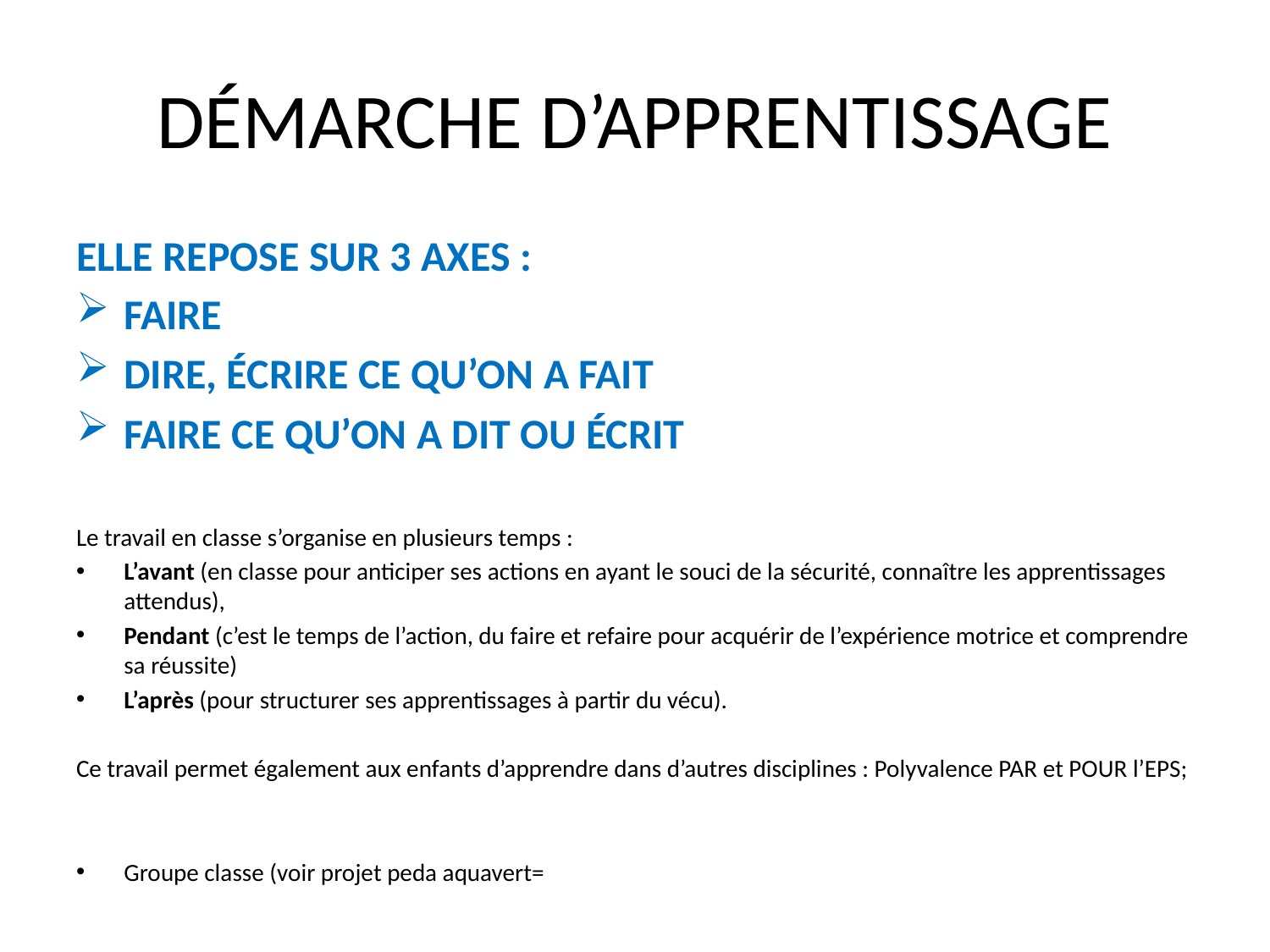

# DÉMARCHE D’APPRENTISSAGE
Elle repose sur 3 axes :
Faire
Dire, écrire ce qu’on a fait
Faire ce qu’on a dit ou écrit

Le travail en classe s’organise en plusieurs temps :
L’avant (en classe pour anticiper ses actions en ayant le souci de la sécurité, connaître les apprentissages attendus),
Pendant (c’est le temps de l’action, du faire et refaire pour acquérir de l’expérience motrice et comprendre sa réussite)
L’après (pour structurer ses apprentissages à partir du vécu).

Ce travail permet également aux enfants d’apprendre dans d’autres disciplines : Polyvalence PAR et POUR l’EPS;

Groupe classe (voir projet peda aquavert=